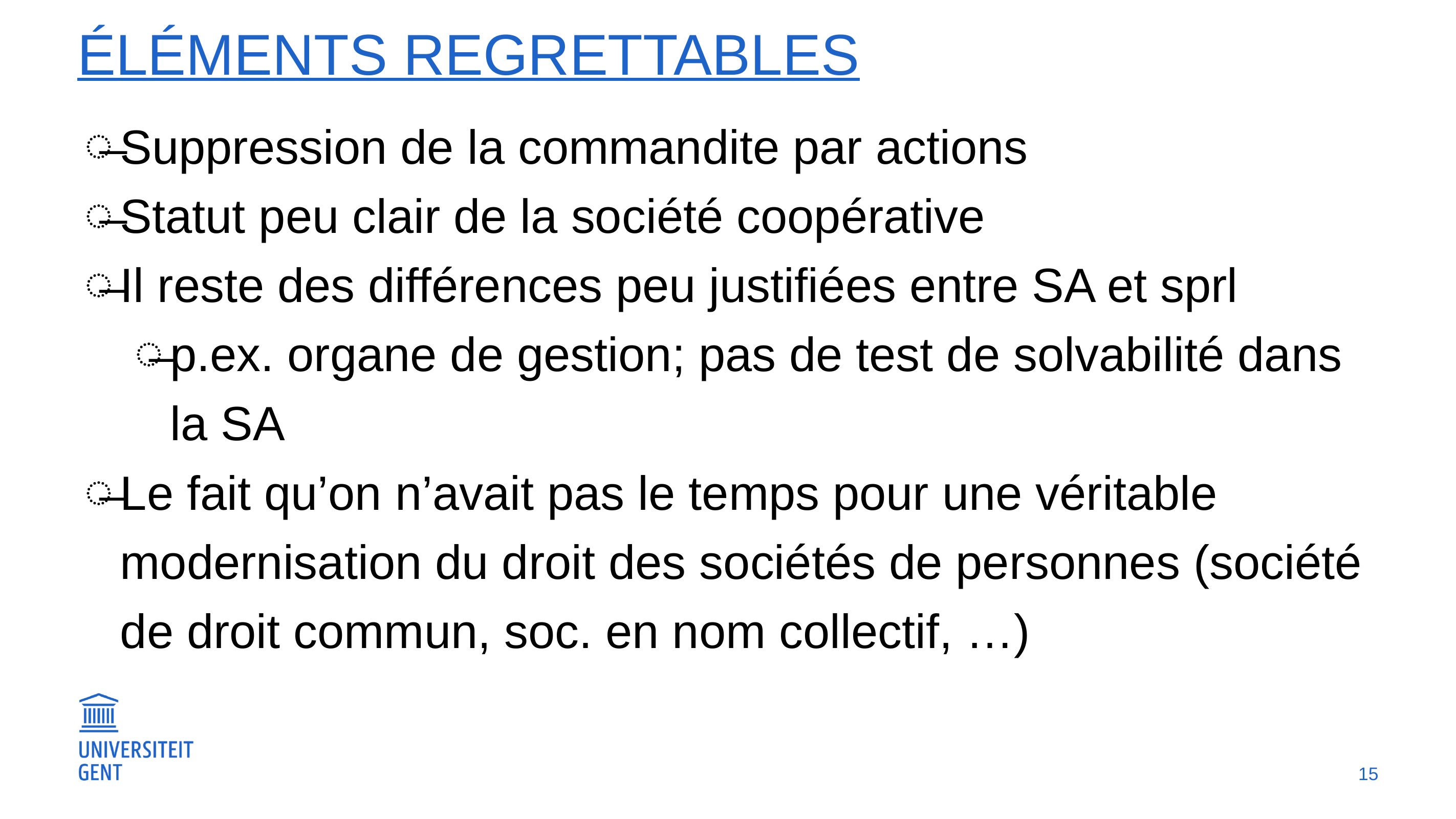

# éléments regrettables
Suppression de la commandite par actions
Statut peu clair de la société coopérative
Il reste des différences peu justifiées entre SA et sprl
p.ex. organe de gestion; pas de test de solvabilité dans la SA
Le fait qu’on n’avait pas le temps pour une véritable modernisation du droit des sociétés de personnes (société de droit commun, soc. en nom collectif, …)

15